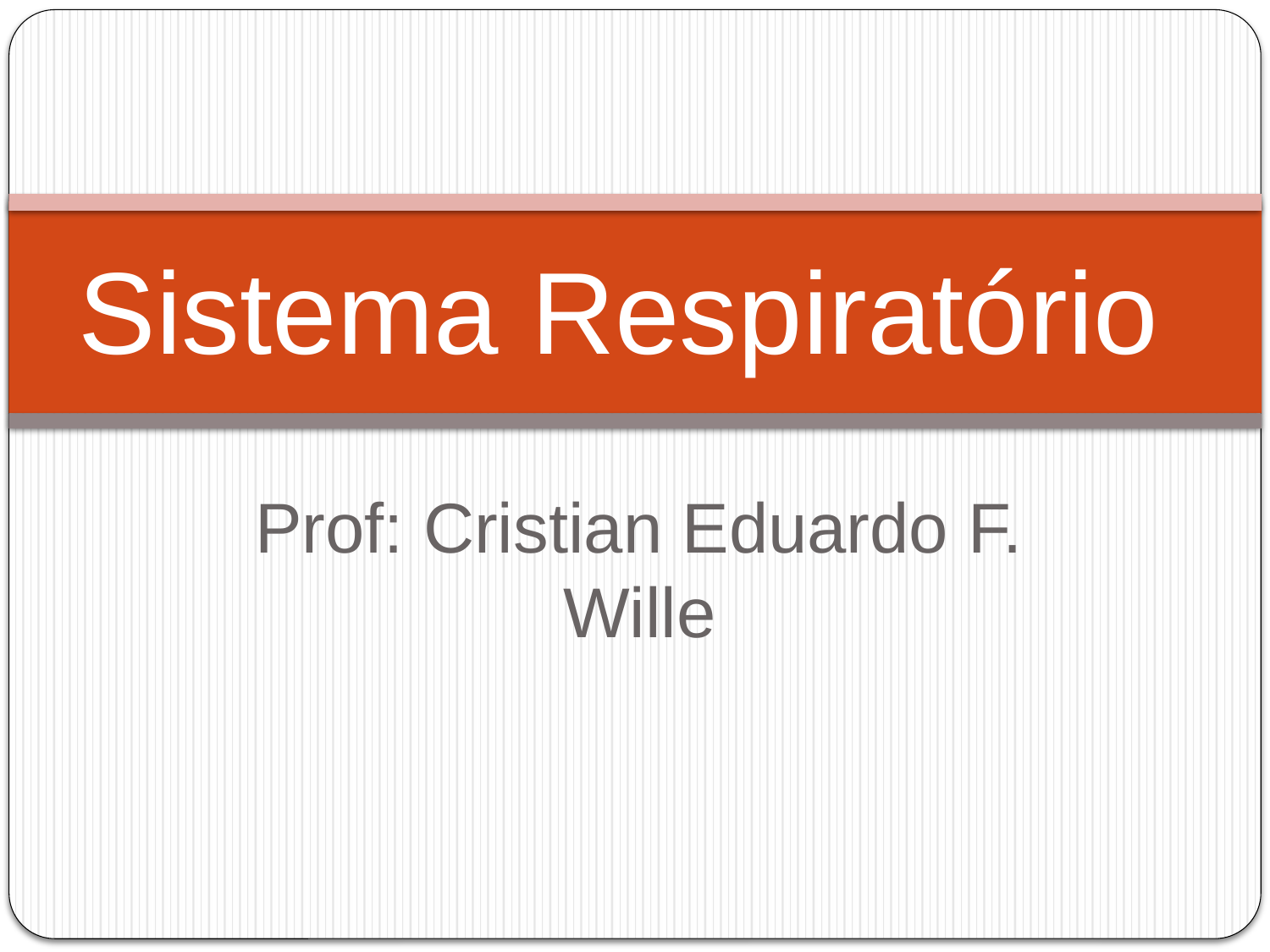

# Sistema Respiratório
Prof: Cristian Eduardo F. Wille